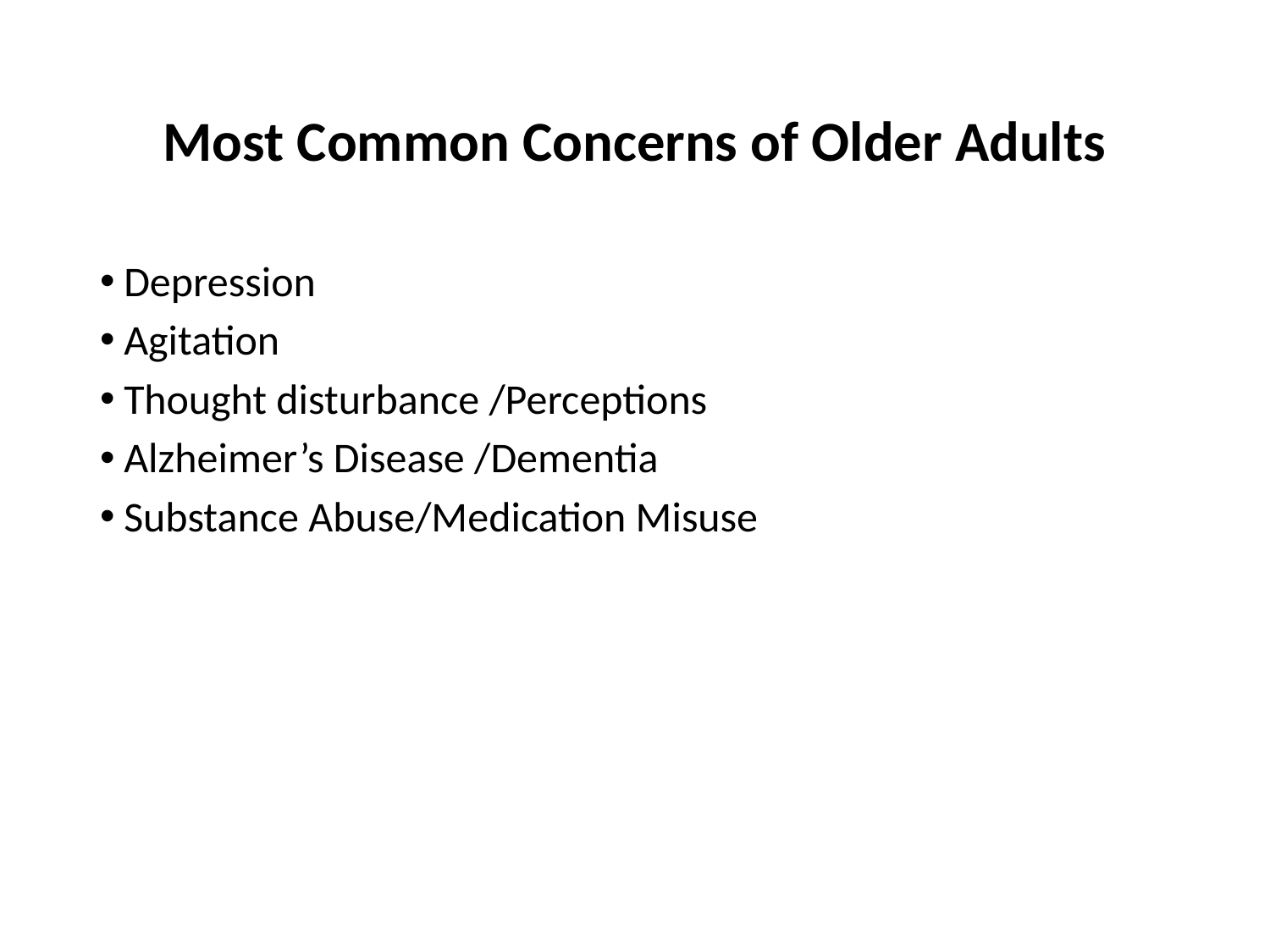

# Most Common Concerns of Older Adults
Depression
Agitation
Thought disturbance /Perceptions
Alzheimer’s Disease /Dementia
Substance Abuse/Medication Misuse